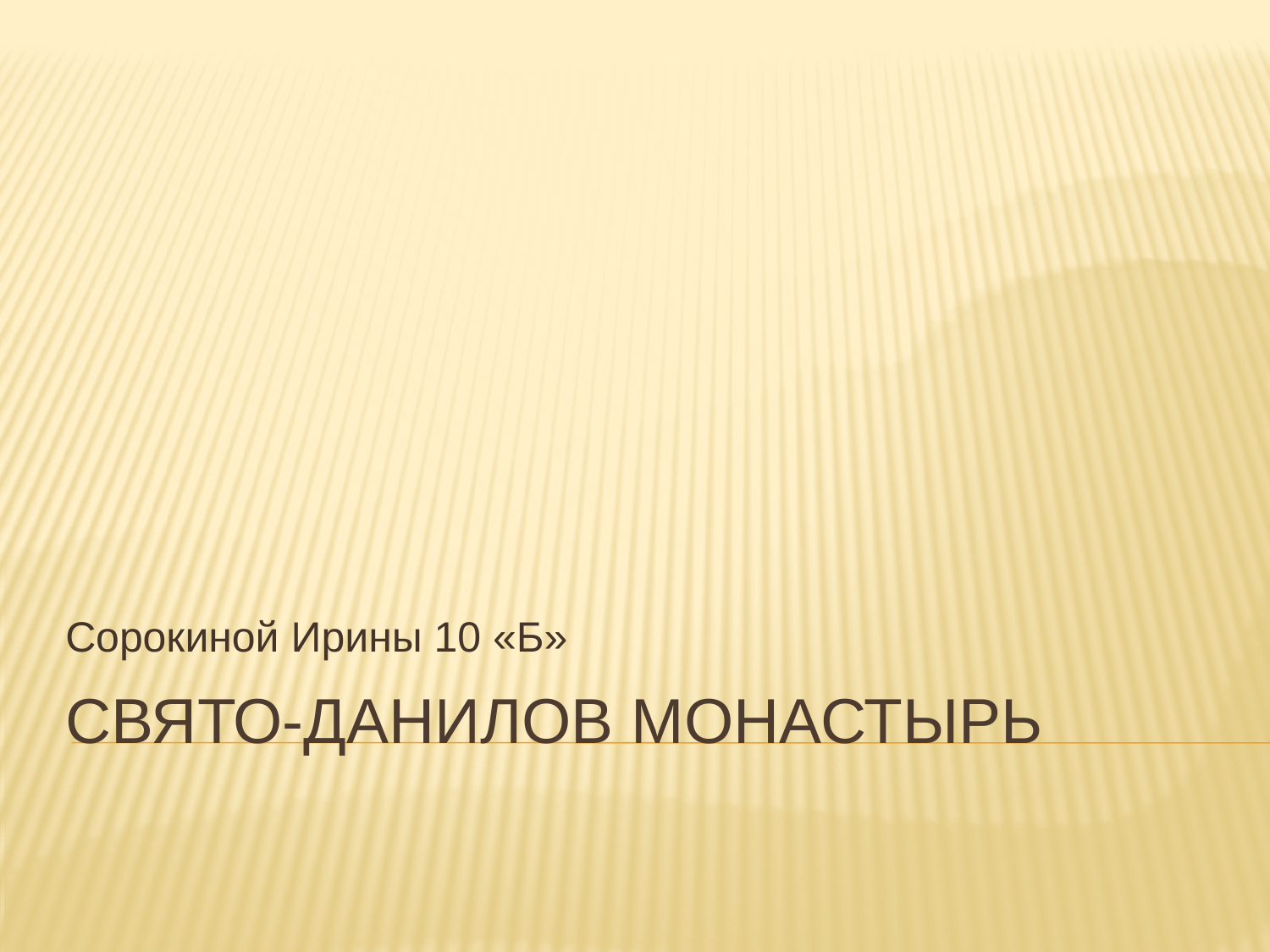

Сорокиной Ирины 10 «Б»
# Свято-данилов монастырь